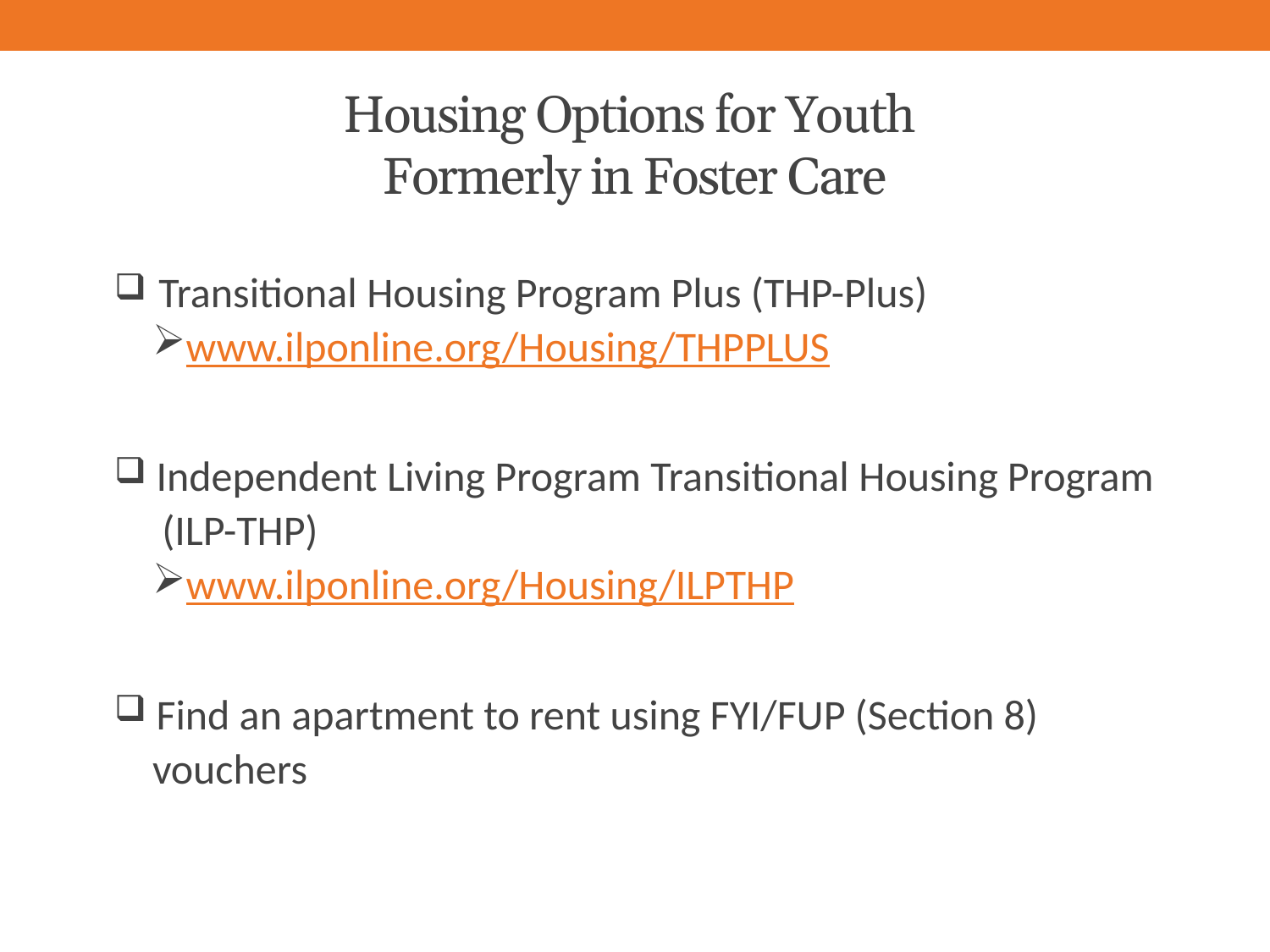

# Housing Options for Youth Formerly in Foster Care
 Transitional Housing Program Plus (THP-Plus)
www.ilponline.org/Housing/THPPLUS

 Independent Living Program Transitional Housing Program
     (ILP-THP)
www.ilponline.org/Housing/ILPTHP

 Find an apartment to rent using FYI/FUP (Section 8)
    vouchers